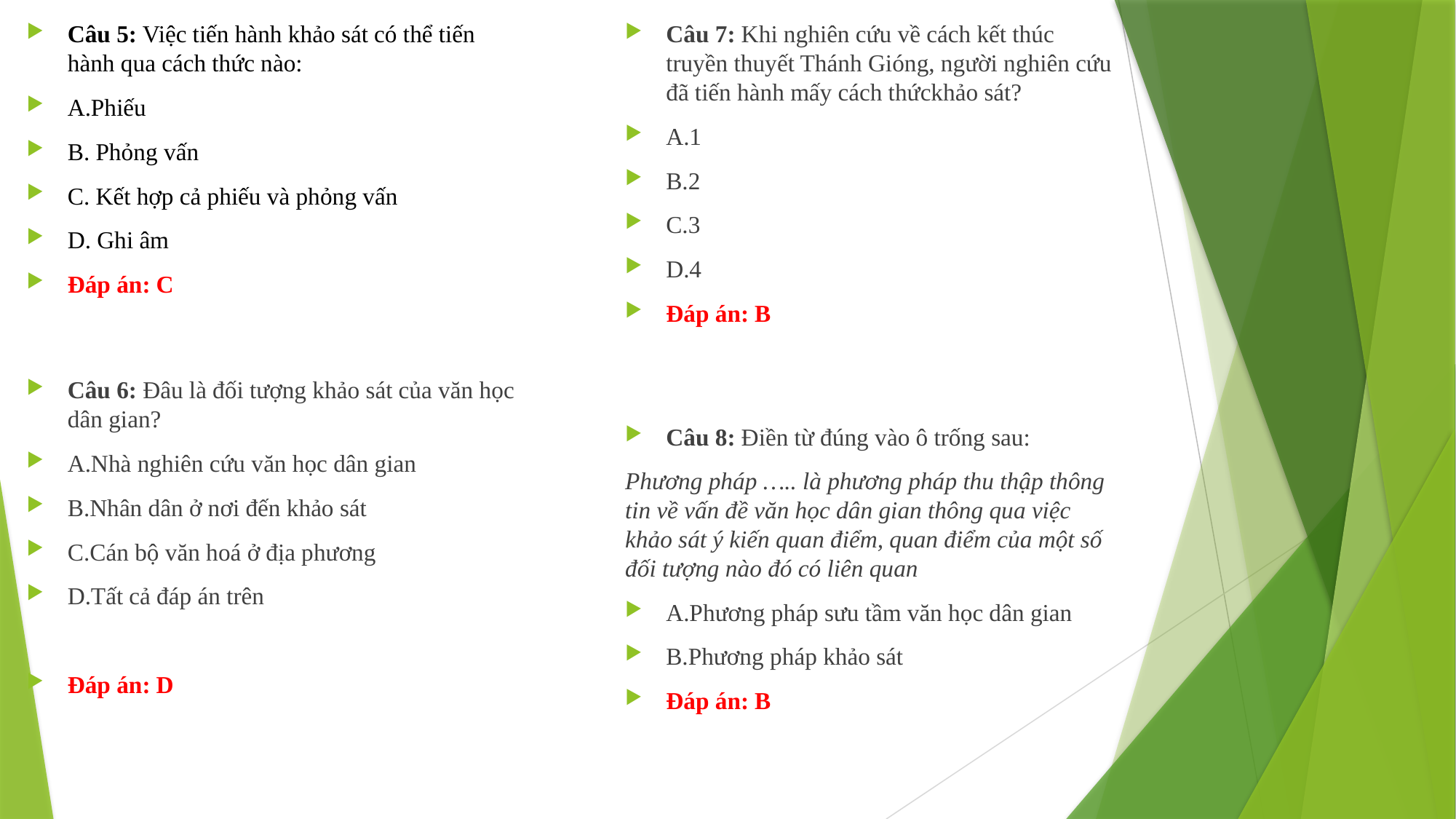

Câu 7: Khi nghiên cứu về cách kết thúc truyền thuyết Thánh Gióng, người nghiên cứu đã tiến hành mấy cách thứckhảo sát?
A.1
B.2
C.3
D.4
Đáp án: B
Câu 5: Việc tiến hành khảo sát có thể tiến hành qua cách thức nào:
A.Phiếu
B. Phỏng vấn
C. Kết hợp cả phiếu và phỏng vấn
D. Ghi âm
Đáp án: C
Câu 6: Đâu là đối tượng khảo sát của văn học dân gian?
A.Nhà nghiên cứu văn học dân gian
B.Nhân dân ở nơi đến khảo sát
C.Cán bộ văn hoá ở địa phương
D.Tất cả đáp án trên

Đáp án: D

Câu 8: Điền từ đúng vào ô trống sau:
Phương pháp ….. là phương pháp thu thập thông tin về vấn đề văn học dân gian thông qua việc khảo sát ý kiến quan điểm, quan điểm của một số đối tượng nào đó có liên quan
A.Phương pháp sưu tầm văn học dân gian
B.Phương pháp khảo sát
Đáp án: B